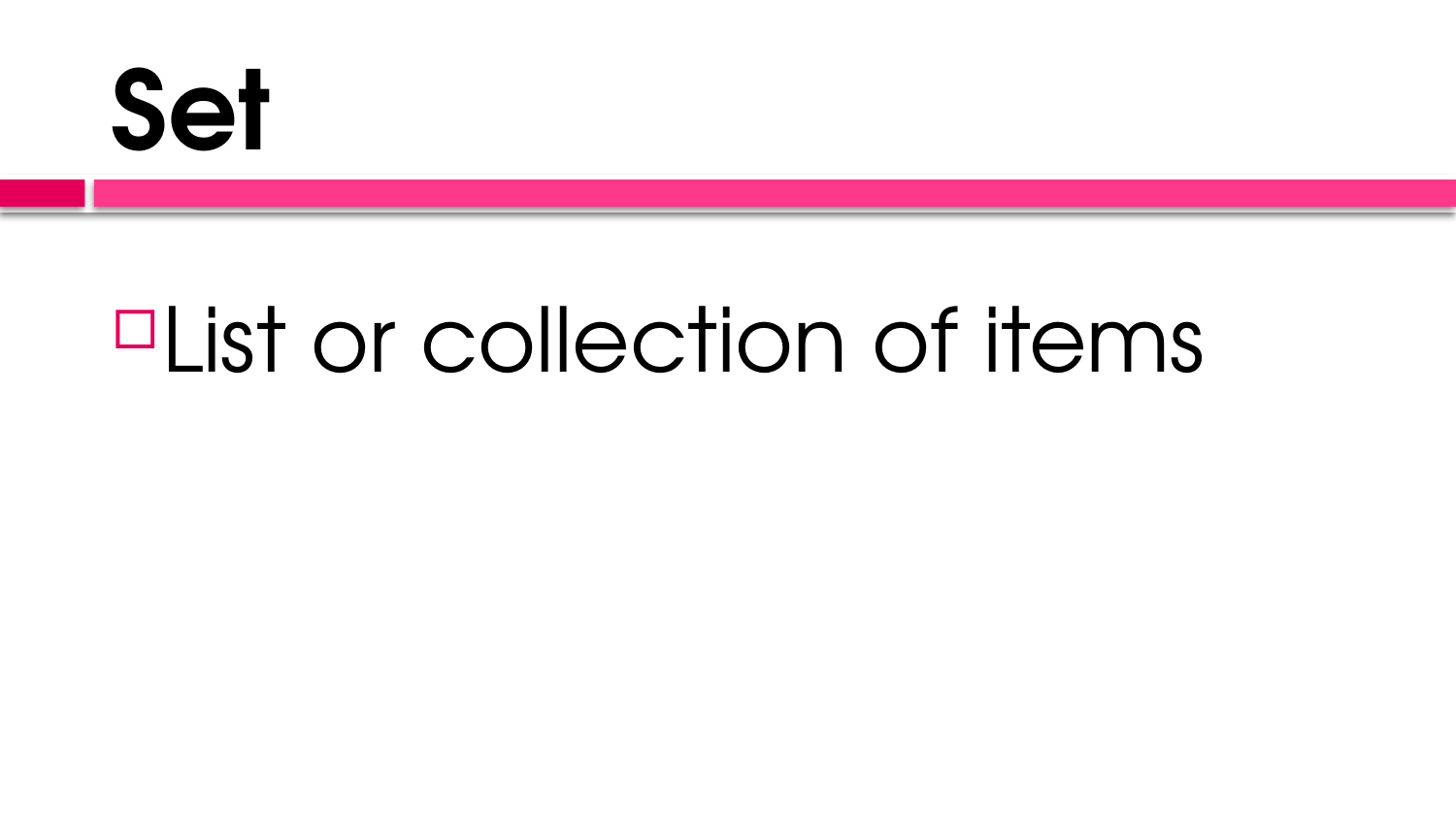

# Set
List or collection of items